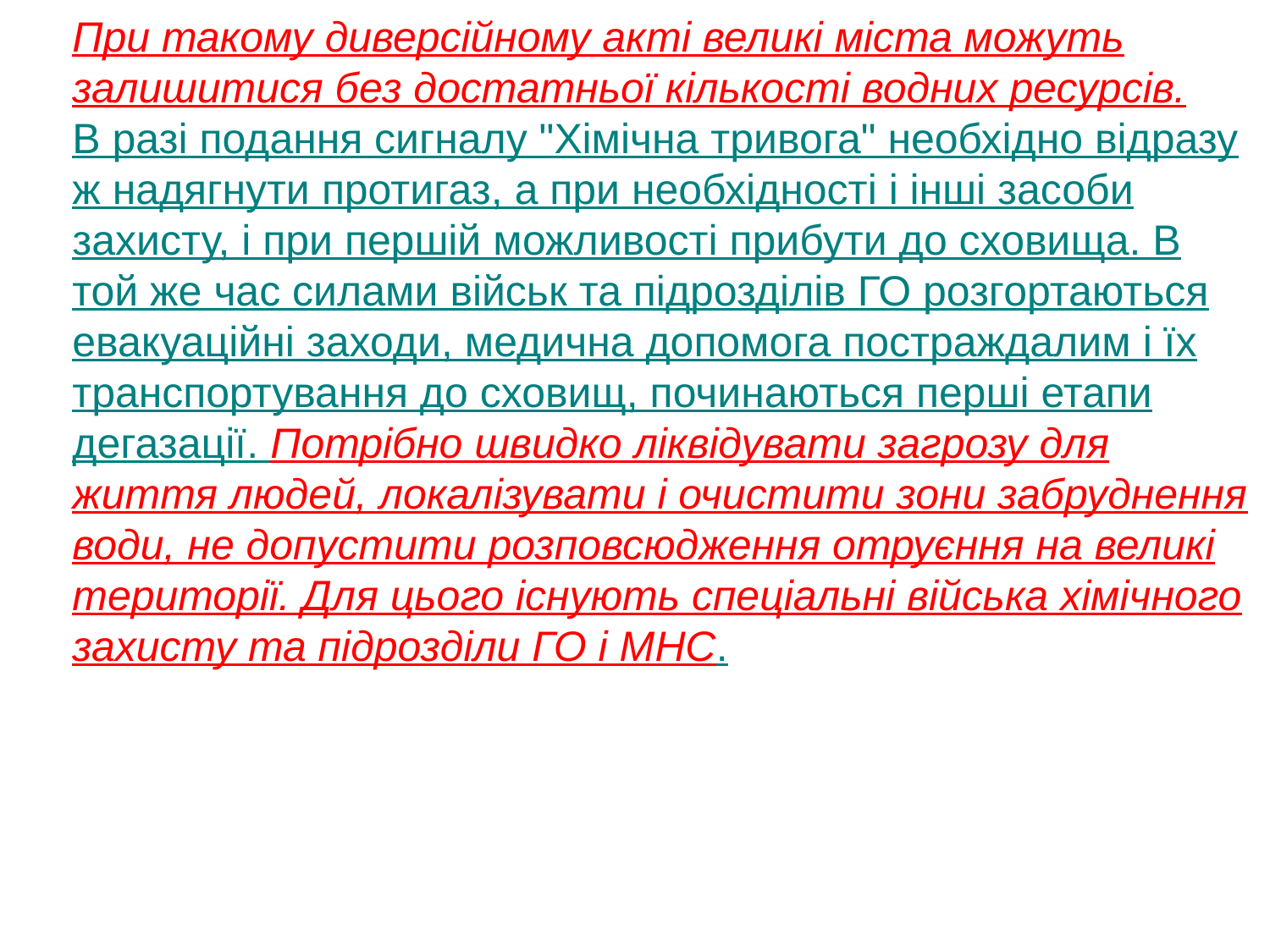

При такому диверсійному акті великі міста можуть залишитися без достатньої кількості водних ресурсів.
В разі подання сигналу "Хімічна тривога" необхідно відразу ж надягнути протигаз, а при необхідності і інші засоби захисту, і при першій можливості прибути до сховища. В той же час силами військ та підрозділів ГО розгортаються евакуаційні заходи, медична допомога постраждалим і їх транспортування до сховищ, починаються перші етапи дегазації. Потрібно швидко ліквідувати загрозу для життя людей, локалізувати і очистити зони забруднення води, не допустити розповсюдження отруєння на великі території. Для цього існують спеціальні війська хімічного захисту та підрозділи ГО і МНС.